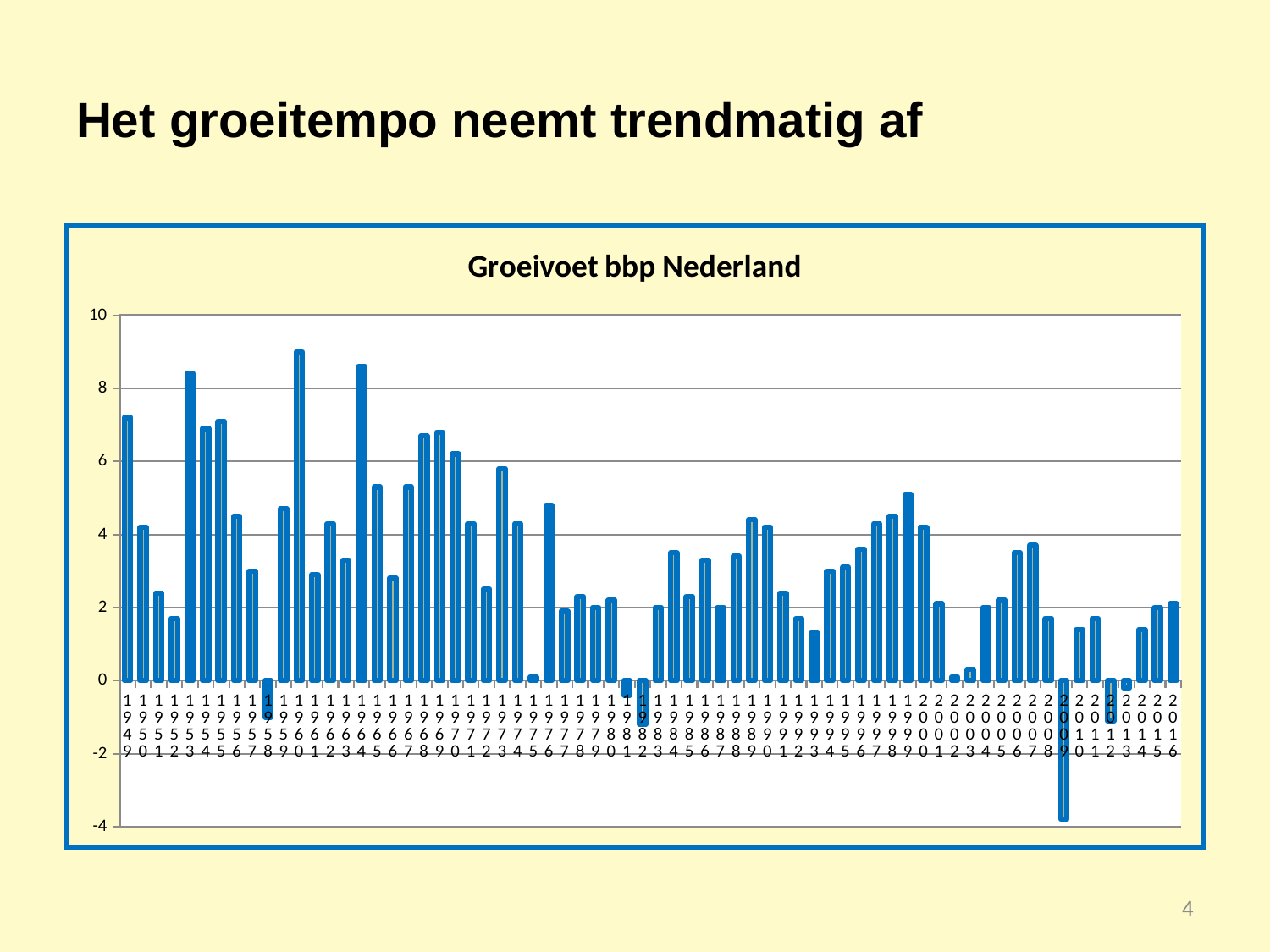

# Het groeitempo neemt trendmatig af

### Chart: Groeivoet bbp Nederland

| Category |  |
|---|---|
| 1949 | 7.2 |
| 1950 | 4.2 |
| 1951 | 2.4 |
| 1952 | 1.7 |
| 1953 | 8.4 |
| 1954 | 6.9 |
| 1955 | 7.1 |
| 1956 | 4.5 |
| 1957 | 3.0 |
| 1958 | -1.0 |
| 1959 | 4.7 |
| 1960 | 9.0 |
| 1961 | 2.9 |
| 1962 | 4.3 |
| 1963 | 3.3 |
| 1964 | 8.6 |
| 1965 | 5.3 |
| 1966 | 2.8 |
| 1967 | 5.3 |
| 1968 | 6.7 |
| 1969 | 6.8 |
| 1970 | 6.2 |
| 1971 | 4.3 |
| 1972 | 2.5 |
| 1973 | 5.8 |
| 1974 | 4.3 |
| 1975 | 0.1 |
| 1976 | 4.8 |
| 1977 | 1.9 |
| 1978 | 2.3 |
| 1979 | 2.0 |
| 1980 | 2.2 |
| 1981 | -0.4 |
| 1982 | -1.2 |
| 1983 | 2.0 |
| 1984 | 3.5 |
| 1985 | 2.3 |
| 1986 | 3.3 |
| 1987 | 2.0 |
| 1988 | 3.4 |
| 1989 | 4.4 |
| 1990 | 4.2 |
| 1991 | 2.4 |
| 1992 | 1.7 |
| 1993 | 1.3 |
| 1994 | 3.0 |
| 1995 | 3.1 |
| 1996 | 3.6 |
| 1997 | 4.3 |
| 1998 | 4.5 |
| 1999 | 5.1 |
| 2000 | 4.2 |
| 2001 | 2.1 |
| 2002 | 0.1 |
| 2003 | 0.3 |
| 2004 | 2.0 |
| 2005 | 2.2 |
| 2006 | 3.5 |
| 2007 | 3.7 |
| 2008 | 1.7 |
| 2009 | -3.8 |
| 2010 | 1.4 |
| 2011 | 1.7 |
| 2012 | -1.1 |
| 2013 | -0.2 |
| 2014 | 1.4 |
| 2015 | 2.0 |
| 2016 | 2.1 |
4